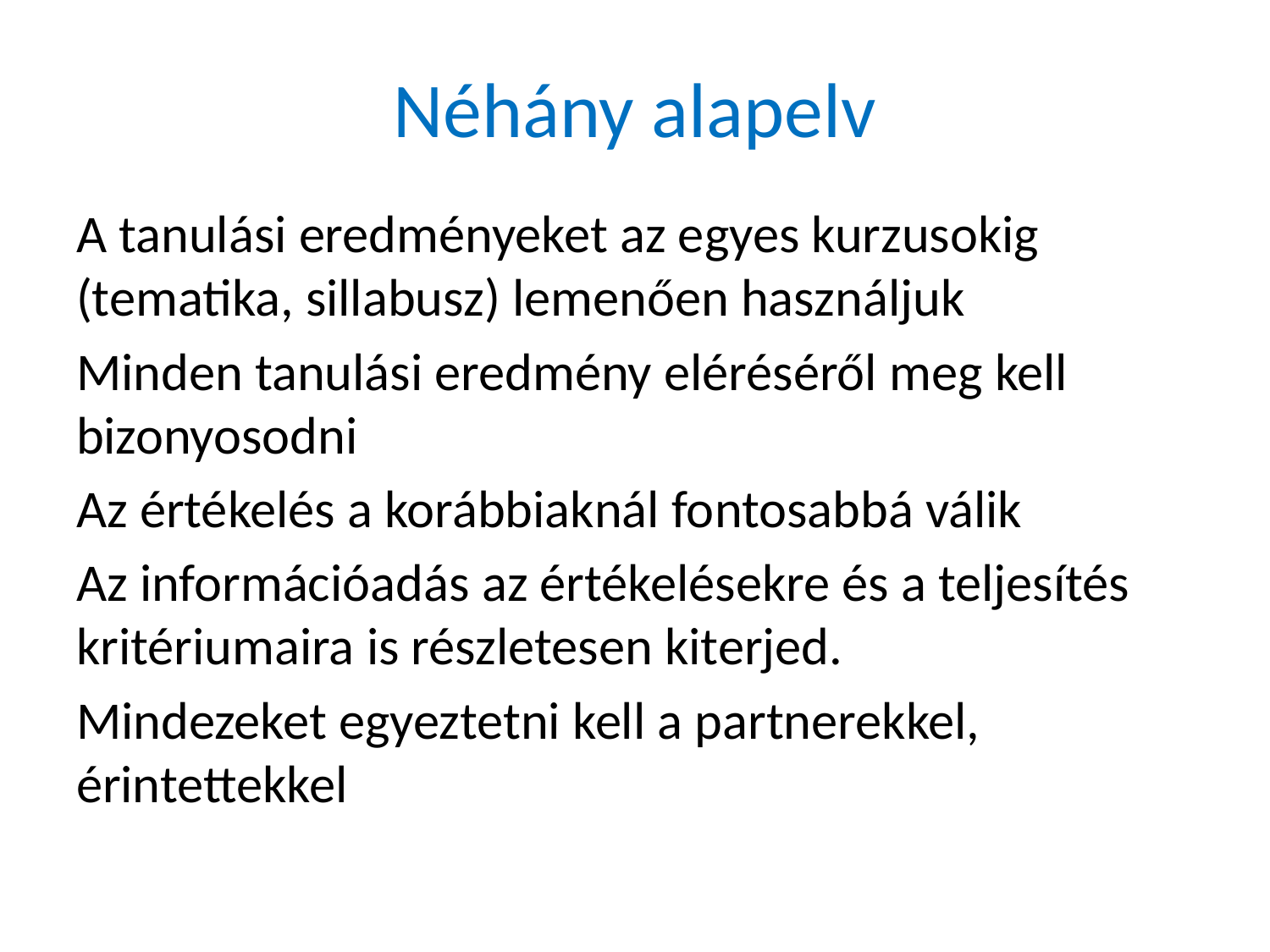

# Néhány alapelv
A tanulási eredményeket az egyes kurzusokig (tematika, sillabusz) lemenően használjuk
Minden tanulási eredmény eléréséről meg kell bizonyosodni
Az értékelés a korábbiaknál fontosabbá válik
Az információadás az értékelésekre és a teljesítés kritériumaira is részletesen kiterjed.
Mindezeket egyeztetni kell a partnerekkel, érintettekkel